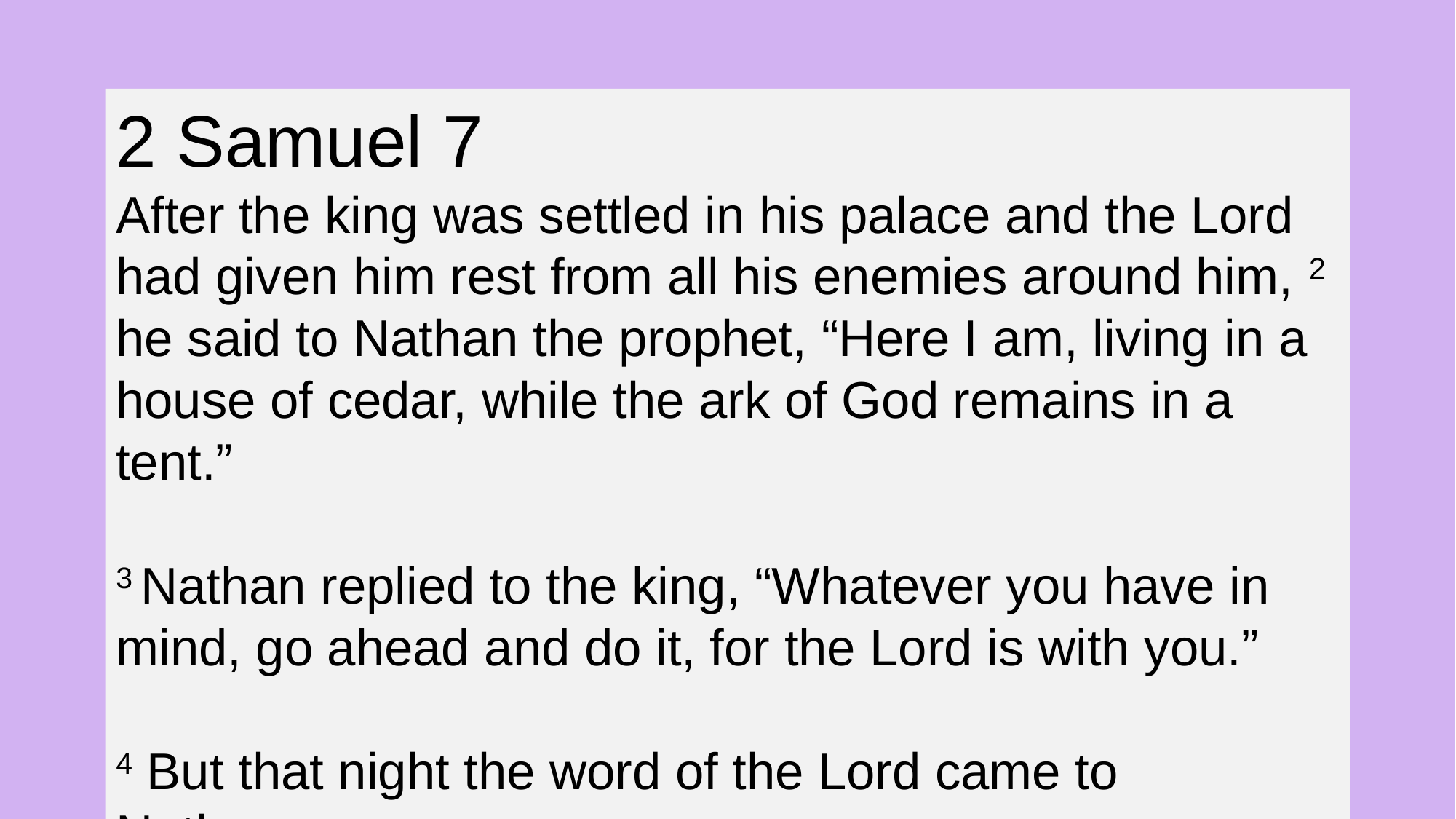

2 Samuel 7
After the king was settled in his palace and the Lord had given him rest from all his enemies around him, 2 he said to Nathan the prophet, “Here I am, living in a house of cedar, while the ark of God remains in a tent.”

3 Nathan replied to the king, “Whatever you have in mind, go ahead and do it, for the Lord is with you.”

4 But that night the word of the Lord came to Nathan…
7